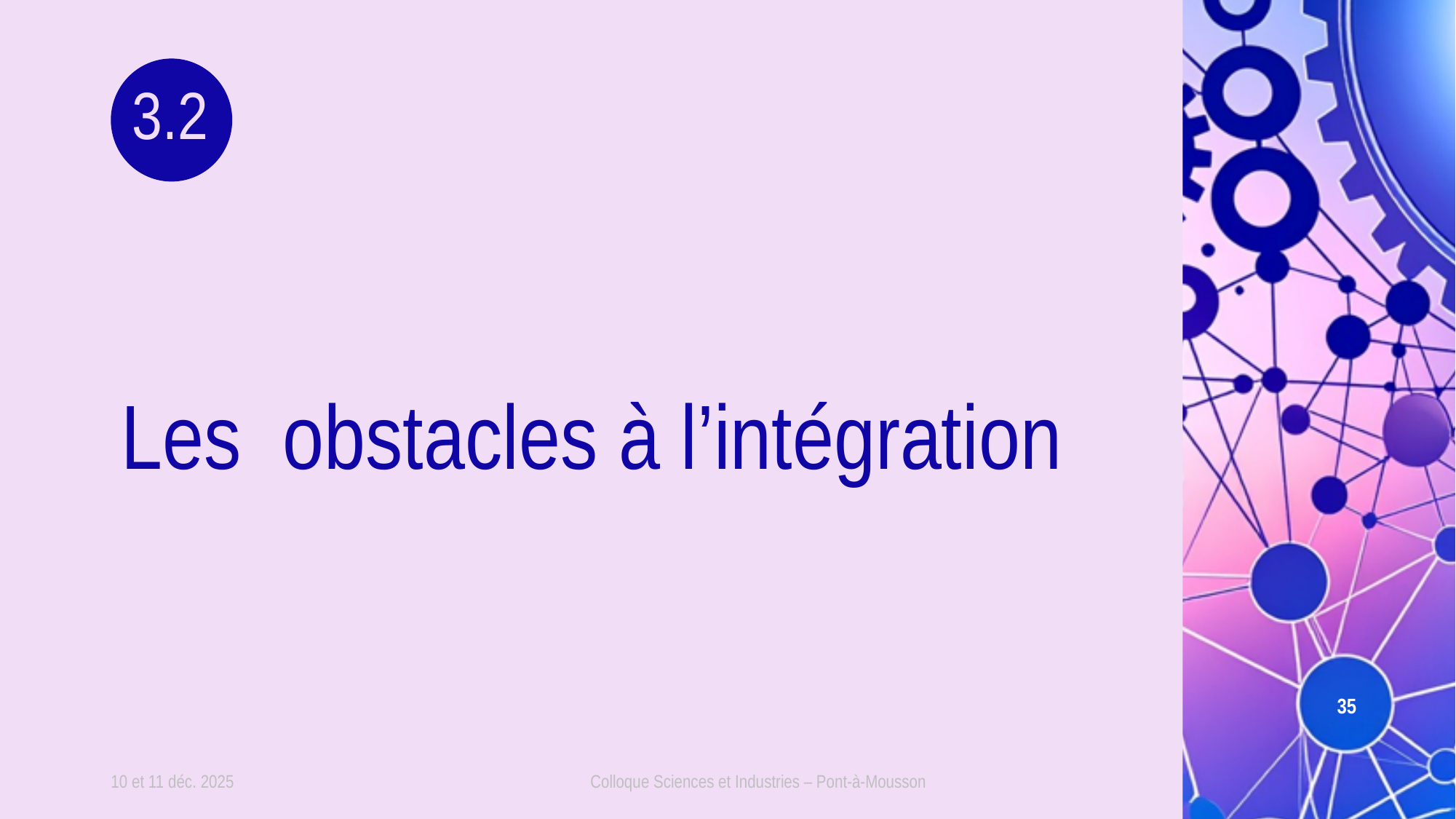

3.2
# Les  obstacles à l’intégration

35
10 et 11 déc. 2025
Colloque Sciences et Industries – Pont-à-Mousson